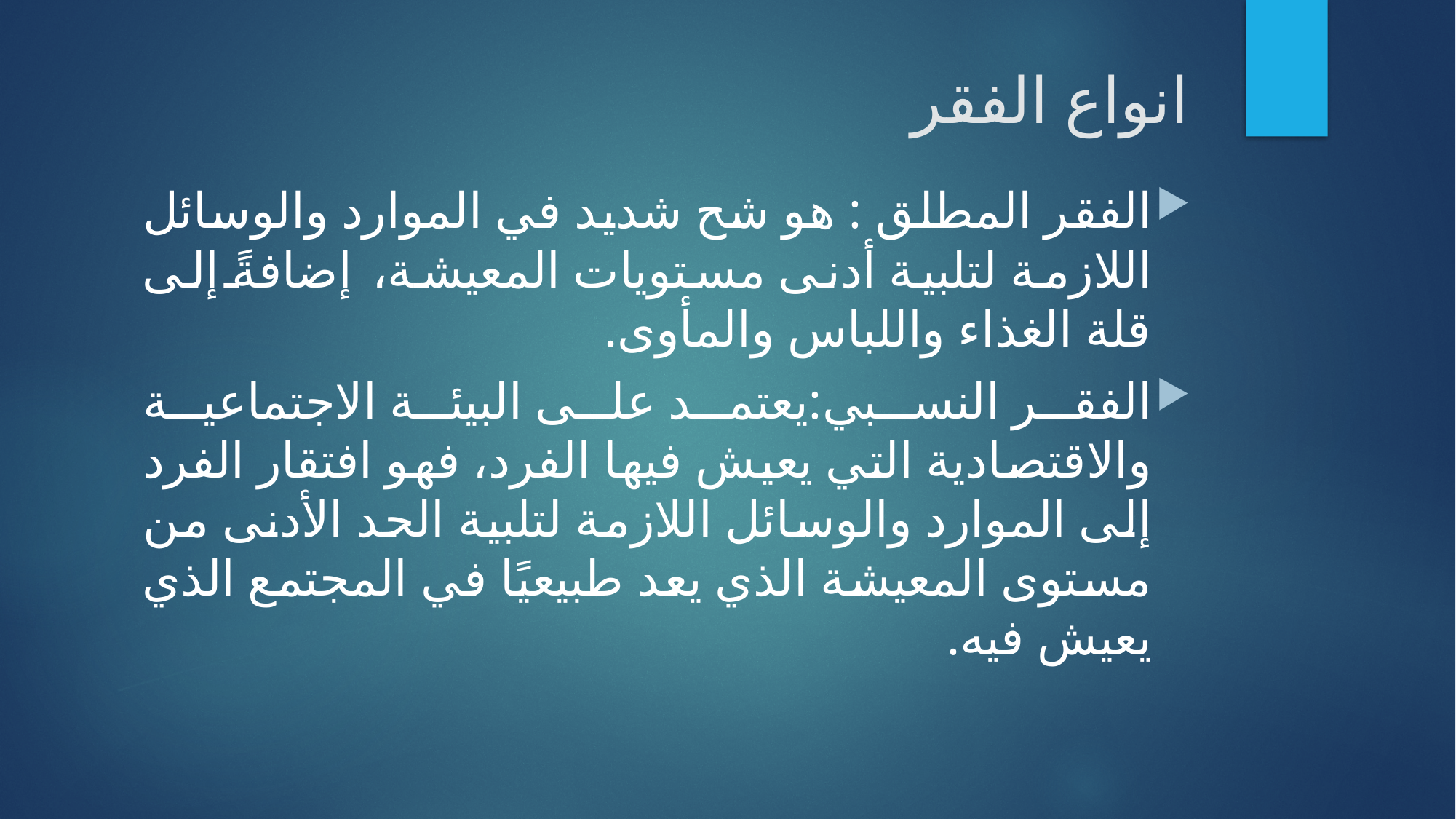

# انواع الفقر
الفقر المطلق : هو شح شديد في الموارد والوسائل اللازمة لتلبية أدنى مستويات المعيشة، إضافةً إلى قلة الغذاء واللباس والمأوى.
الفقر النسبي:يعتمد على البيئة الاجتماعية والاقتصادية التي يعيش فيها الفرد، فهو افتقار الفرد إلى الموارد والوسائل اللازمة لتلبية الحد الأدنى من مستوى المعيشة الذي يعد طبيعيًا في المجتمع الذي يعيش فيه.